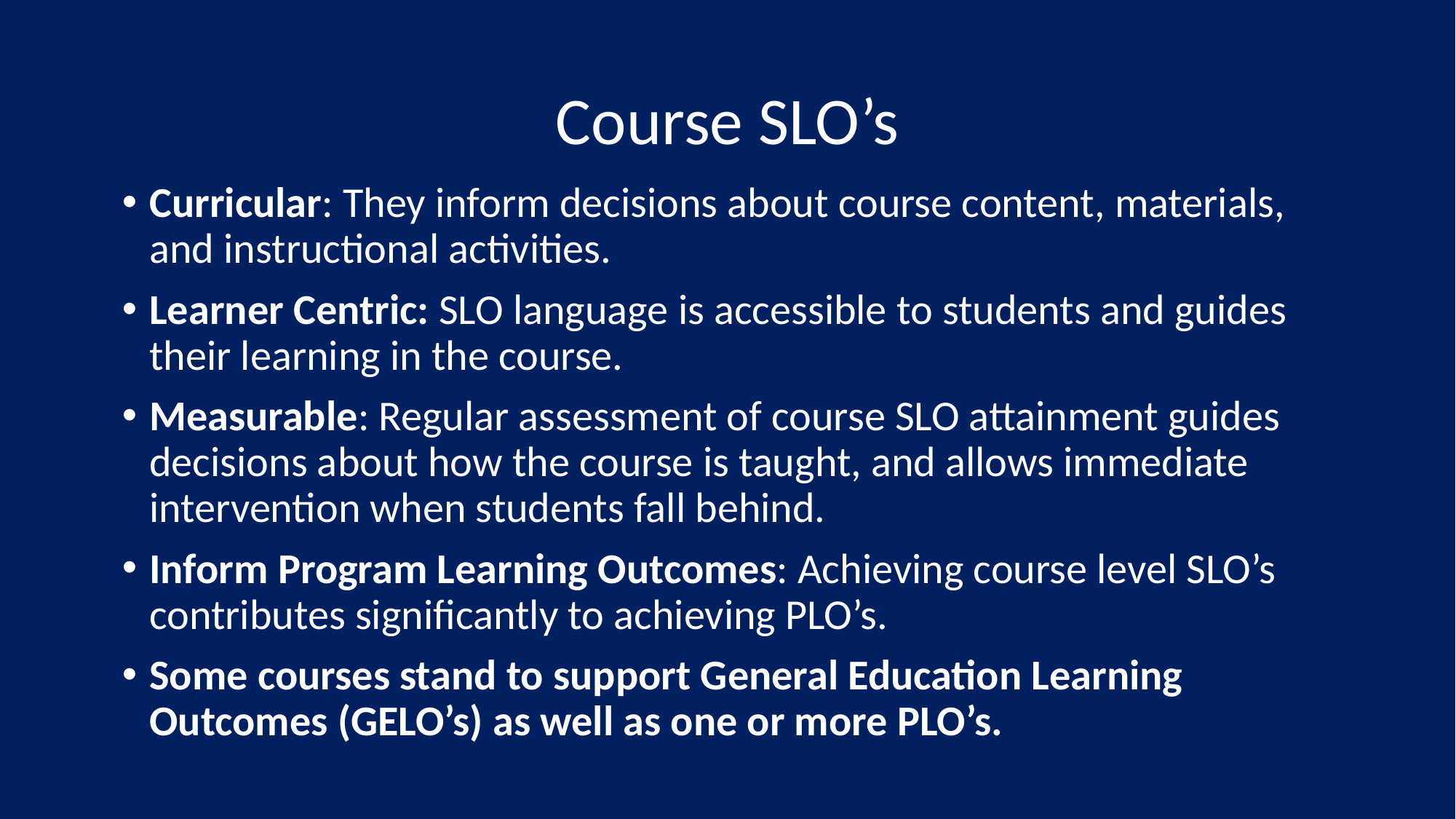

# Course SLO’s
Curricular: They inform decisions about course content, materials, and instructional activities.
Learner Centric: SLO language is accessible to students and guides their learning in the course.
Measurable: Regular assessment of course SLO attainment guides decisions about how the course is taught, and allows immediate intervention when students fall behind.
Inform Program Learning Outcomes: Achieving course level SLO’s contributes significantly to achieving PLO’s.
Some courses stand to support General Education Learning Outcomes (GELO’s) as well as one or more PLO’s.